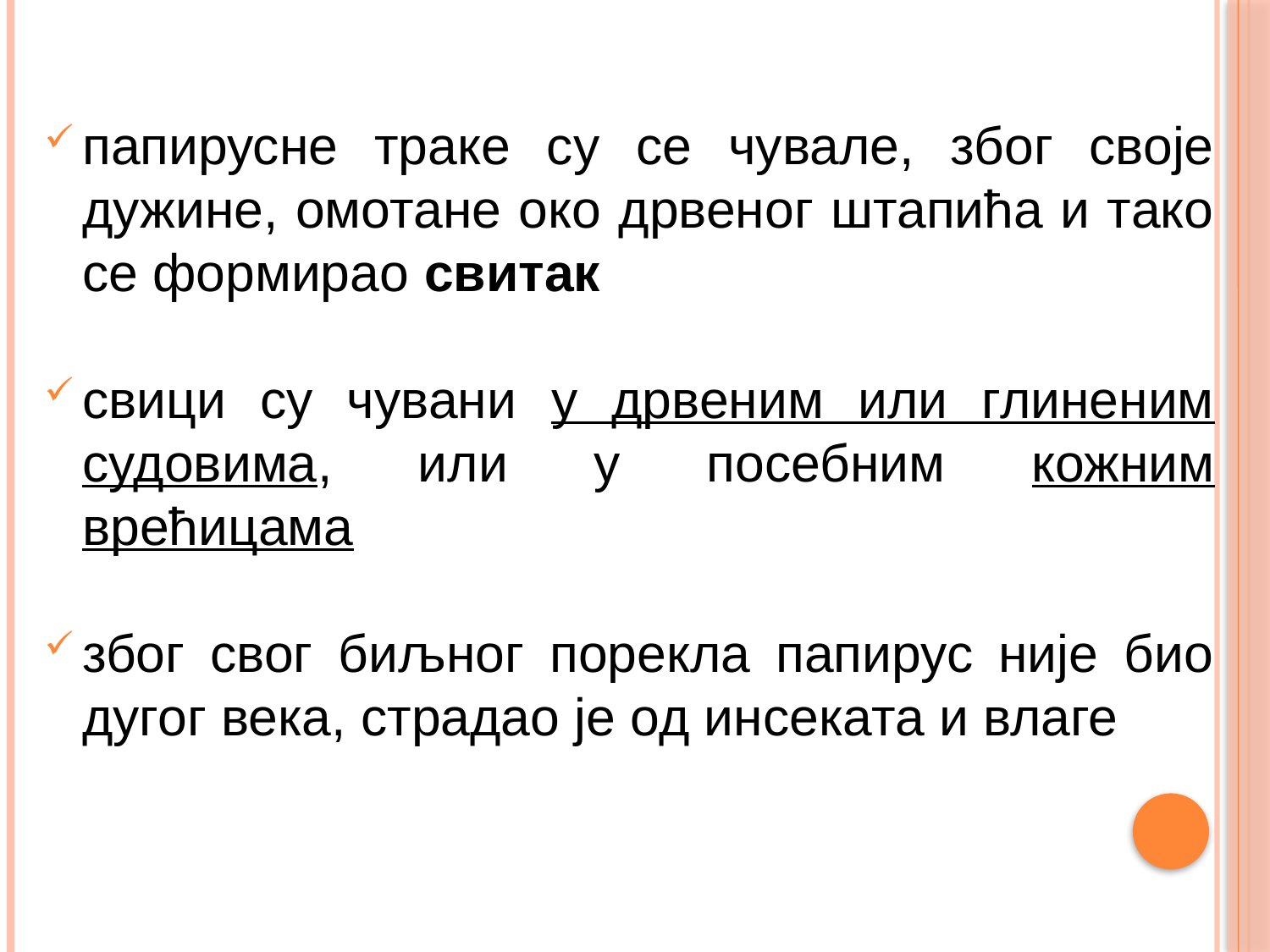

папирусне траке су се чувале, због своје дужине, омотане око дрвеног штапића и тако се формирао свитак

свици су чувани у дрвеним или глиненим судовима, или у посебним кожним врећицама

због свог биљног порекла папирус није био дугог века, страдао је од инсеката и влаге